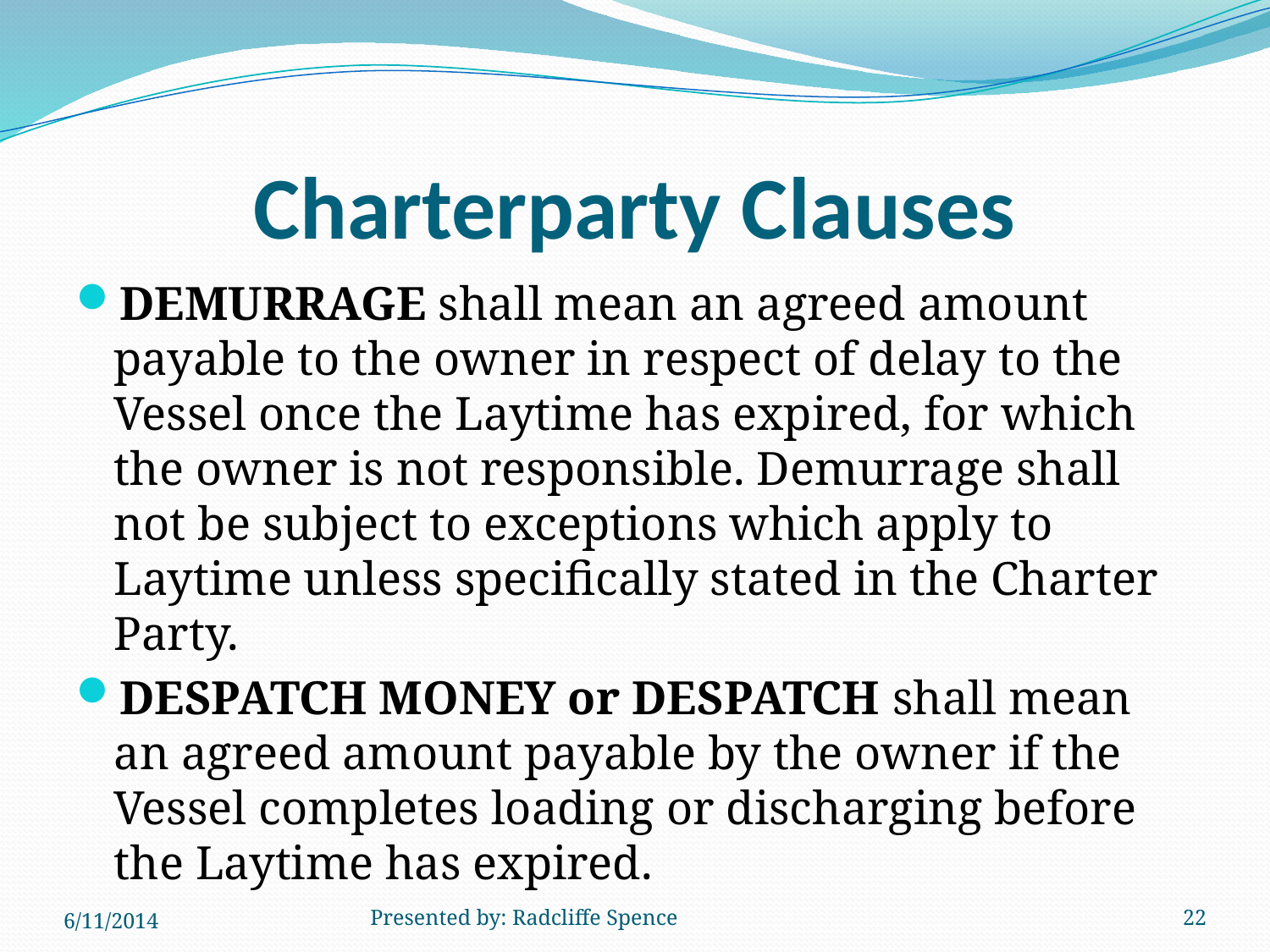

# Charterparty Clauses
DEMURRAGE shall mean an agreed amount payable to the owner in respect of delay to the Vessel once the Laytime has expired, for which the owner is not responsible. Demurrage shall not be subject to exceptions which apply to Laytime unless specifically stated in the Charter Party.
DESPATCH MONEY or DESPATCH shall mean an agreed amount payable by the owner if the Vessel completes loading or discharging before the Laytime has expired.
6/11/2014
Presented by: Radcliffe Spence
22